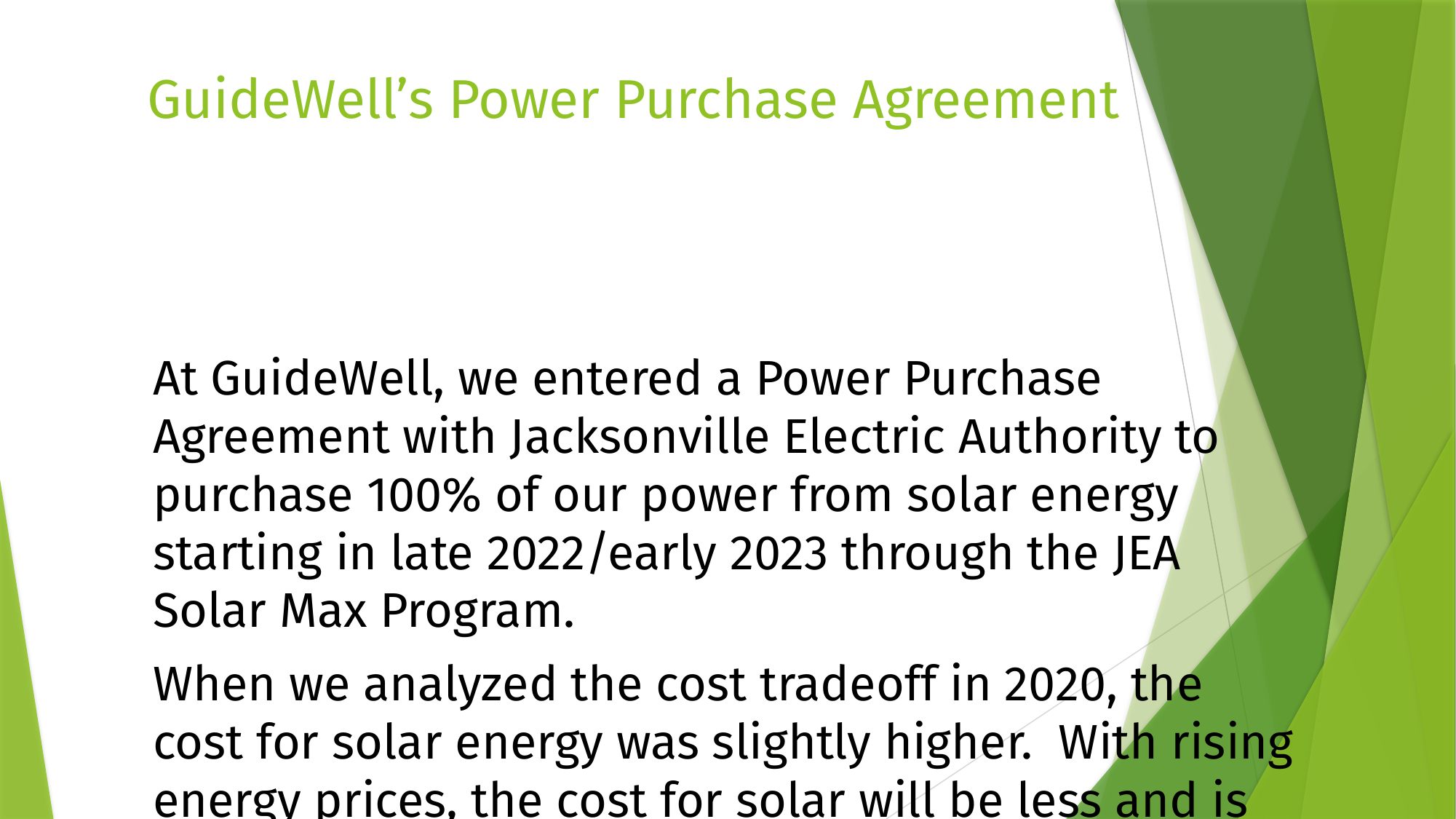

# GuideWell’s Power Purchase Agreement
At GuideWell, we entered a Power Purchase Agreement with Jacksonville Electric Authority to purchase 100% of our power from solar energy starting in late 2022/early 2023 through the JEA Solar Max Program.
When we analyzed the cost tradeoff in 2020, the cost for solar energy was slightly higher.  With rising energy prices, the cost for solar will be less and is locked in for 10 years.